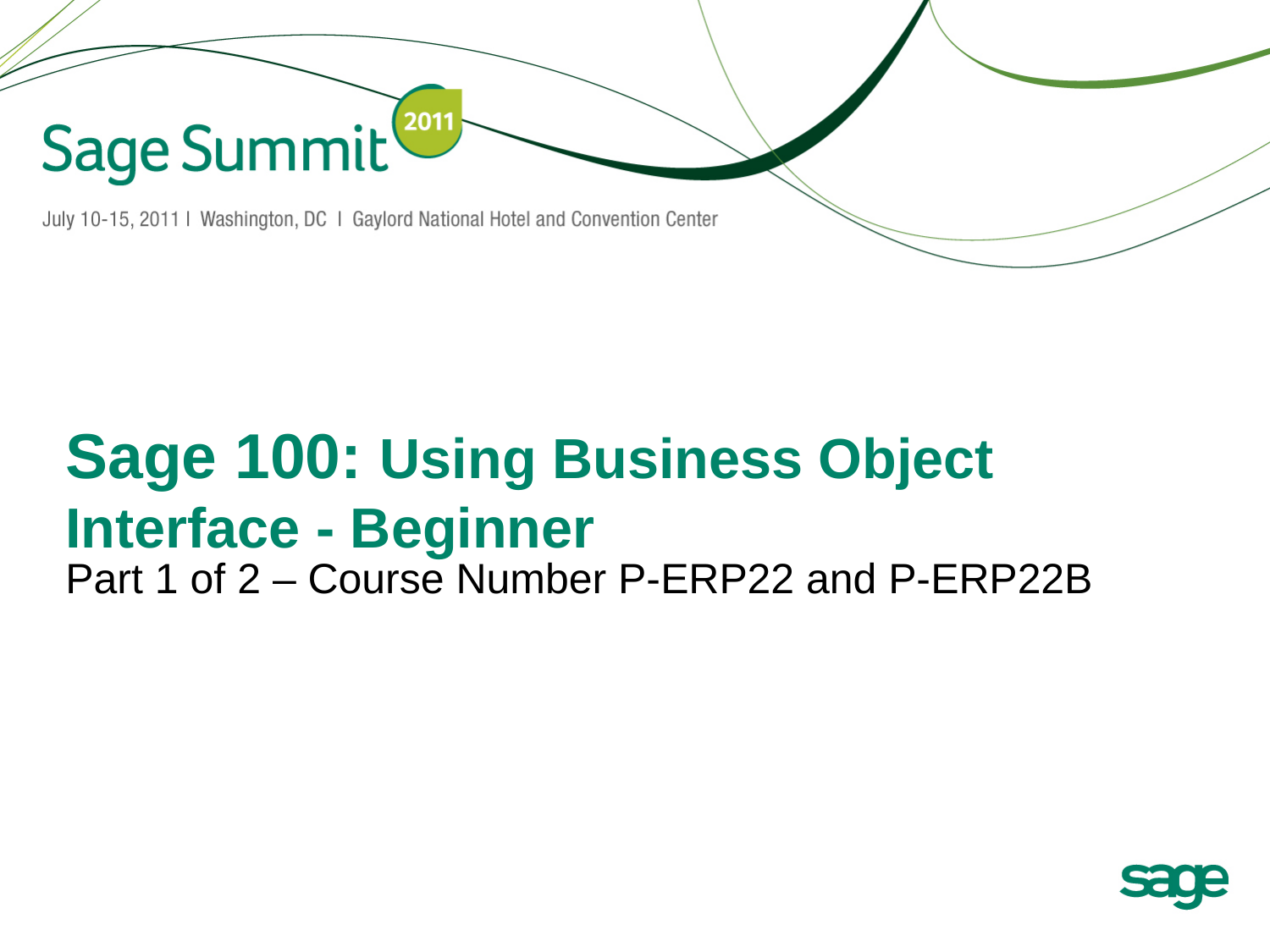

# Sage 100: Using Business Object Interface - Beginner
Part 1 of 2 – Course Number P-ERP22 and P-ERP22B